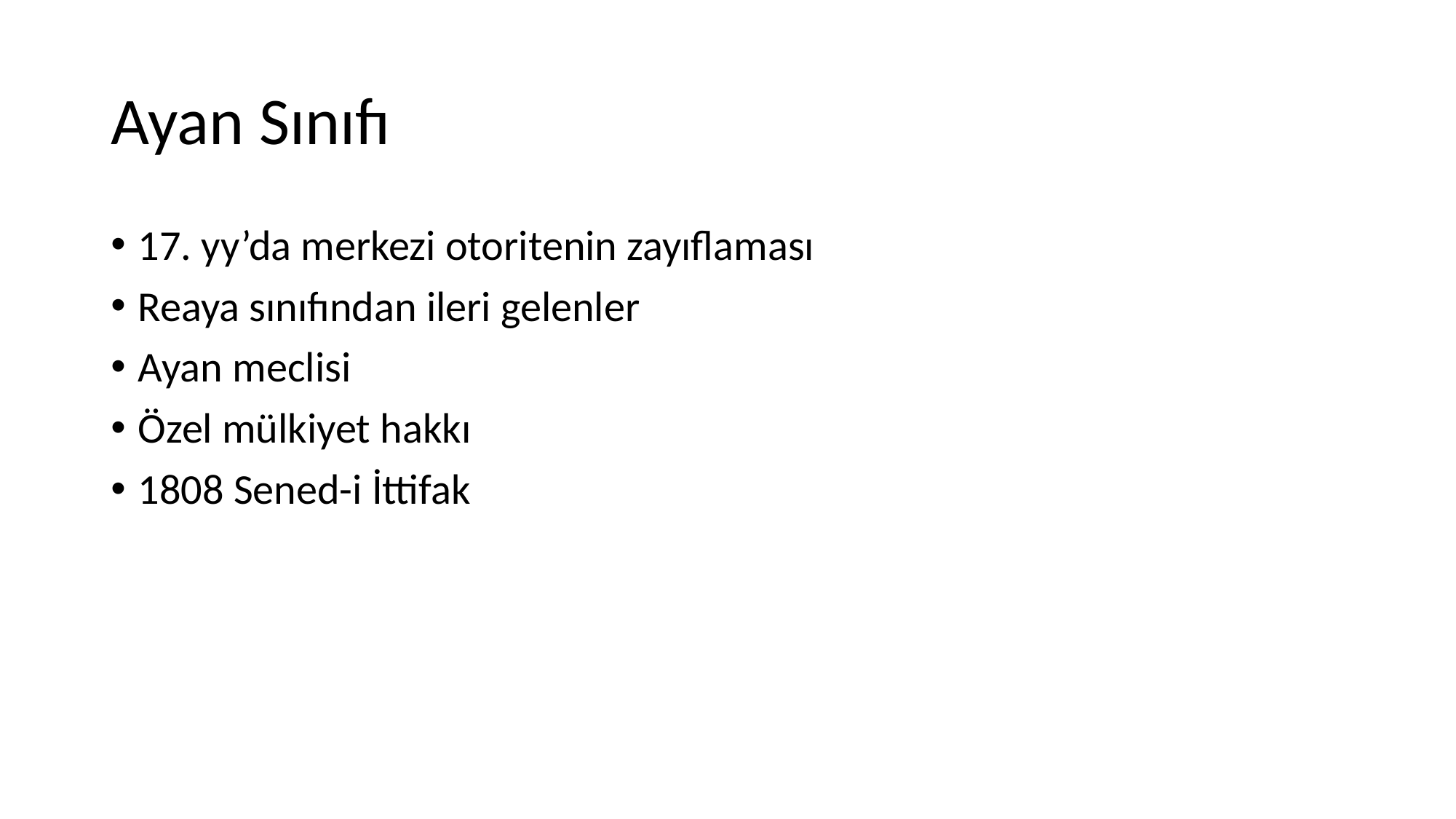

# Ayan Sınıfı
17. yy’da merkezi otoritenin zayıflaması
Reaya sınıfından ileri gelenler
Ayan meclisi
Özel mülkiyet hakkı
1808 Sened-i İttifak